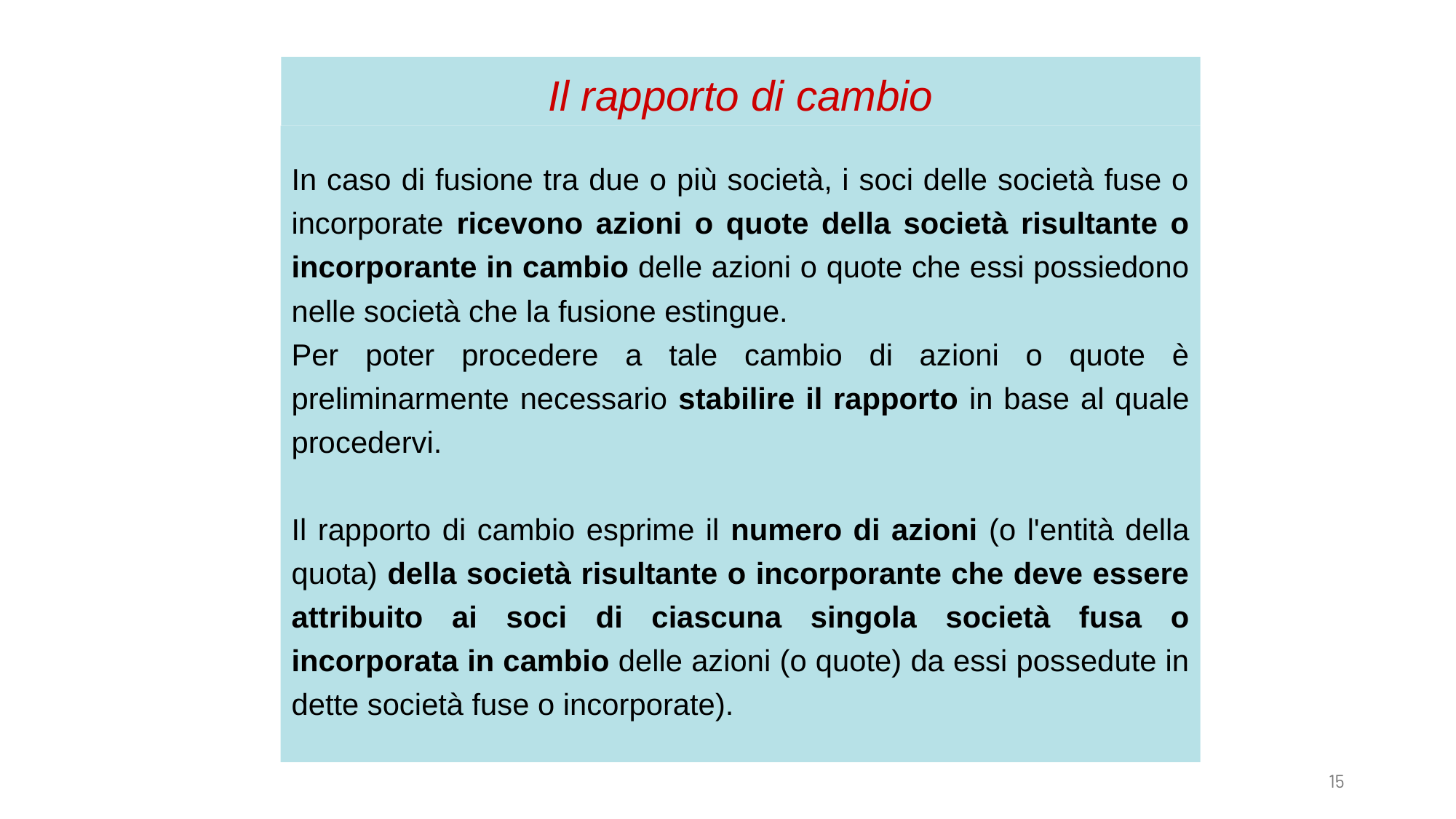

# Il rapporto di cambio

In caso di fusione tra due o più società, i soci delle società fuse o incorporate ricevono azioni o quote della società risultante o incorporante in cambio delle azioni o quote che essi possiedono nelle società che la fusione estingue.
Per poter procedere a tale cambio di azioni o quote è preliminarmente necessario stabilire il rapporto in base al quale procedervi.

Il rapporto di cambio esprime il numero di azioni (o l'entità della quota) della società risultante o incorporante che deve essere attribuito ai soci di ciascuna singola società fusa o incorporata in cambio delle azioni (o quote) da essi possedute in dette società fuse o incorporate).
15